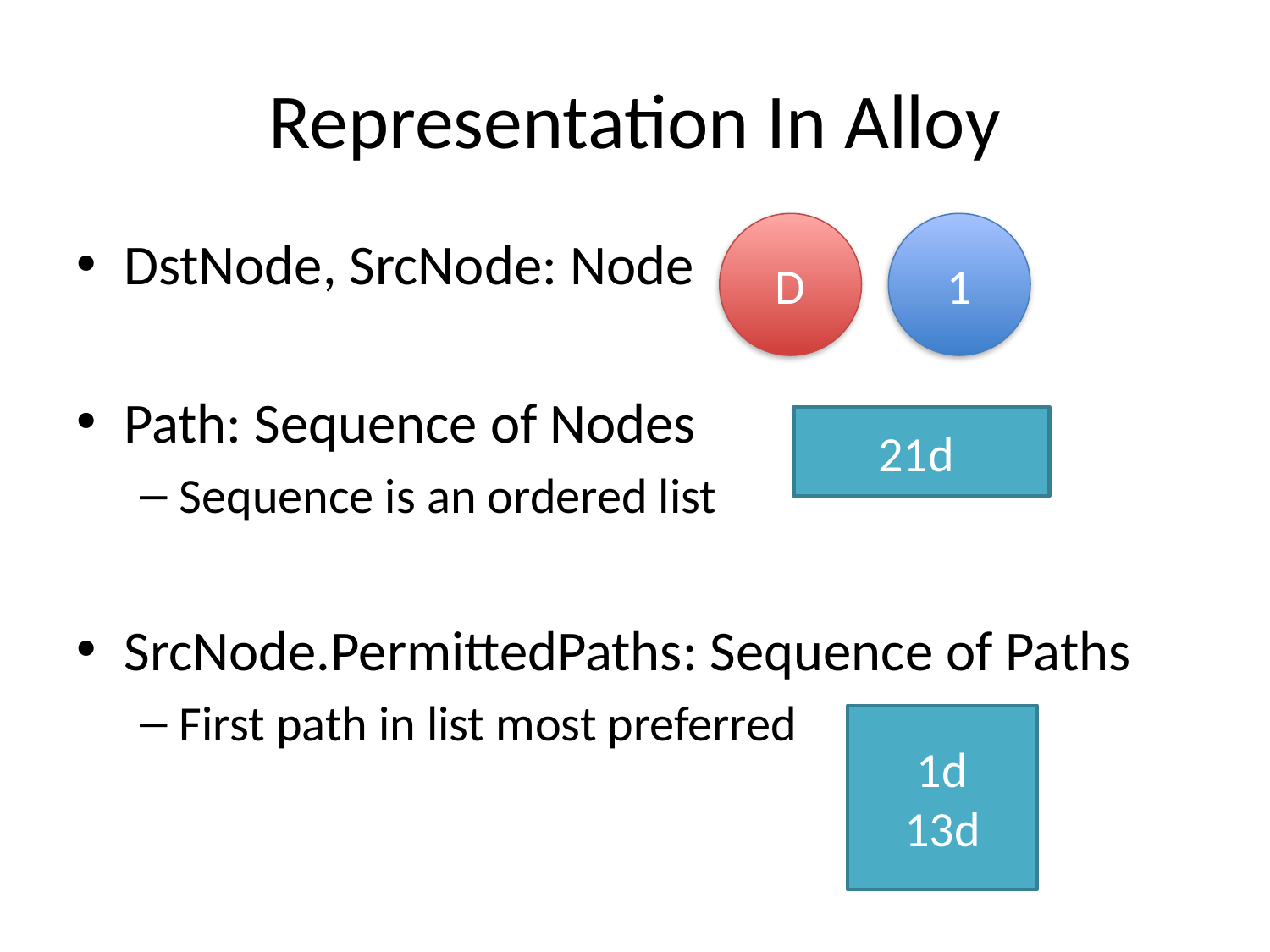

# Representation In Alloy
D
1
DstNode, SrcNode: Node

Path: Sequence of Nodes
Sequence is an ordered list

SrcNode.PermittedPaths: Sequence of Paths
First path in list most preferred
21d
1d
13d